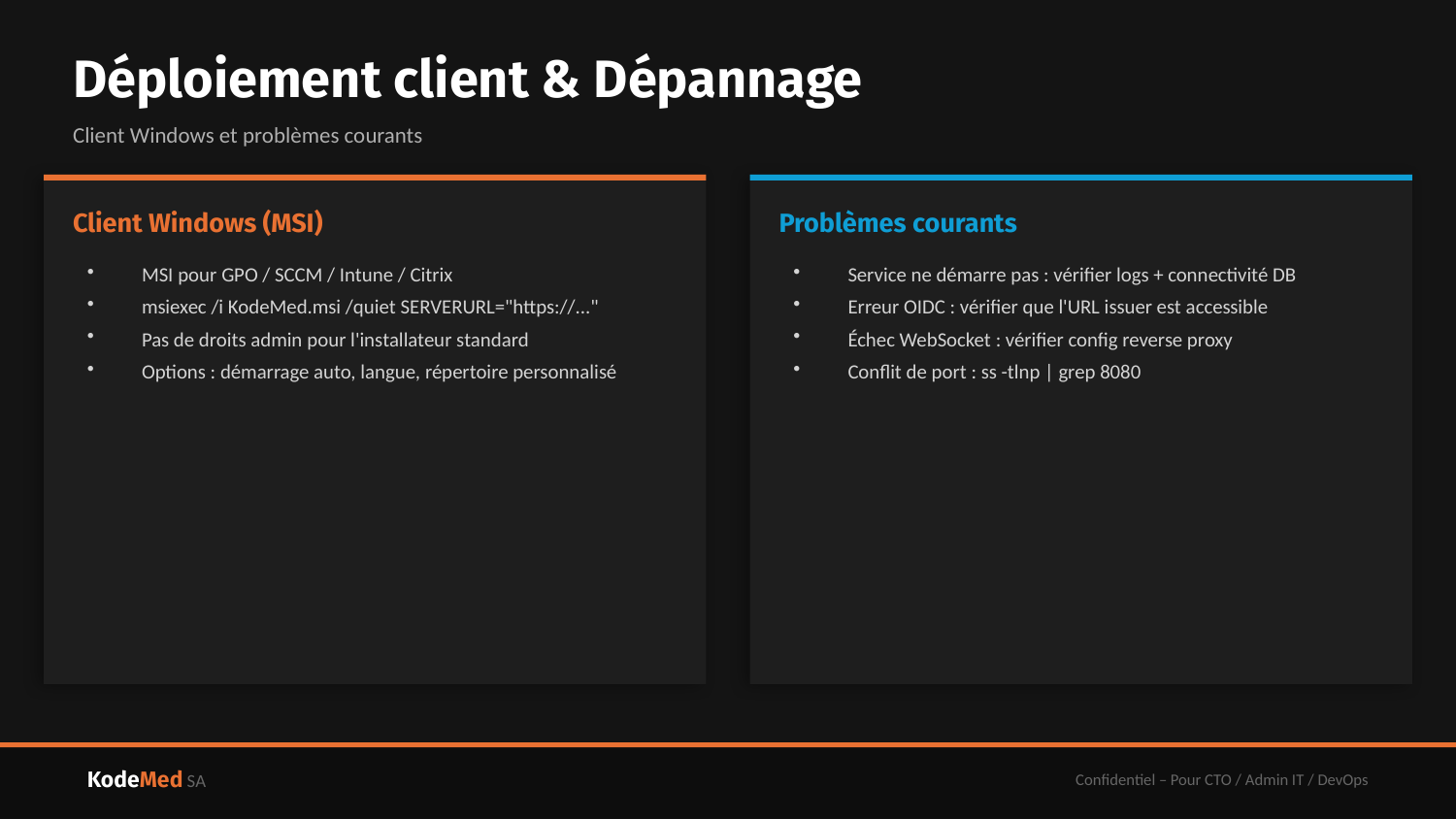

Déploiement client & Dépannage
Client Windows et problèmes courants

Client Windows (MSI)
Problèmes courants
MSI pour GPO / SCCM / Intune / Citrix
msiexec /i KodeMed.msi /quiet SERVERURL="https://..."
Pas de droits admin pour l'installateur standard
Options : démarrage auto, langue, répertoire personnalisé
Service ne démarre pas : vérifier logs + connectivité DB
Erreur OIDC : vérifier que l'URL issuer est accessible
Échec WebSocket : vérifier config reverse proxy
Conflit de port : ss -tlnp | grep 8080

KodeMed SA
Confidentiel – Pour CTO / Admin IT / DevOps